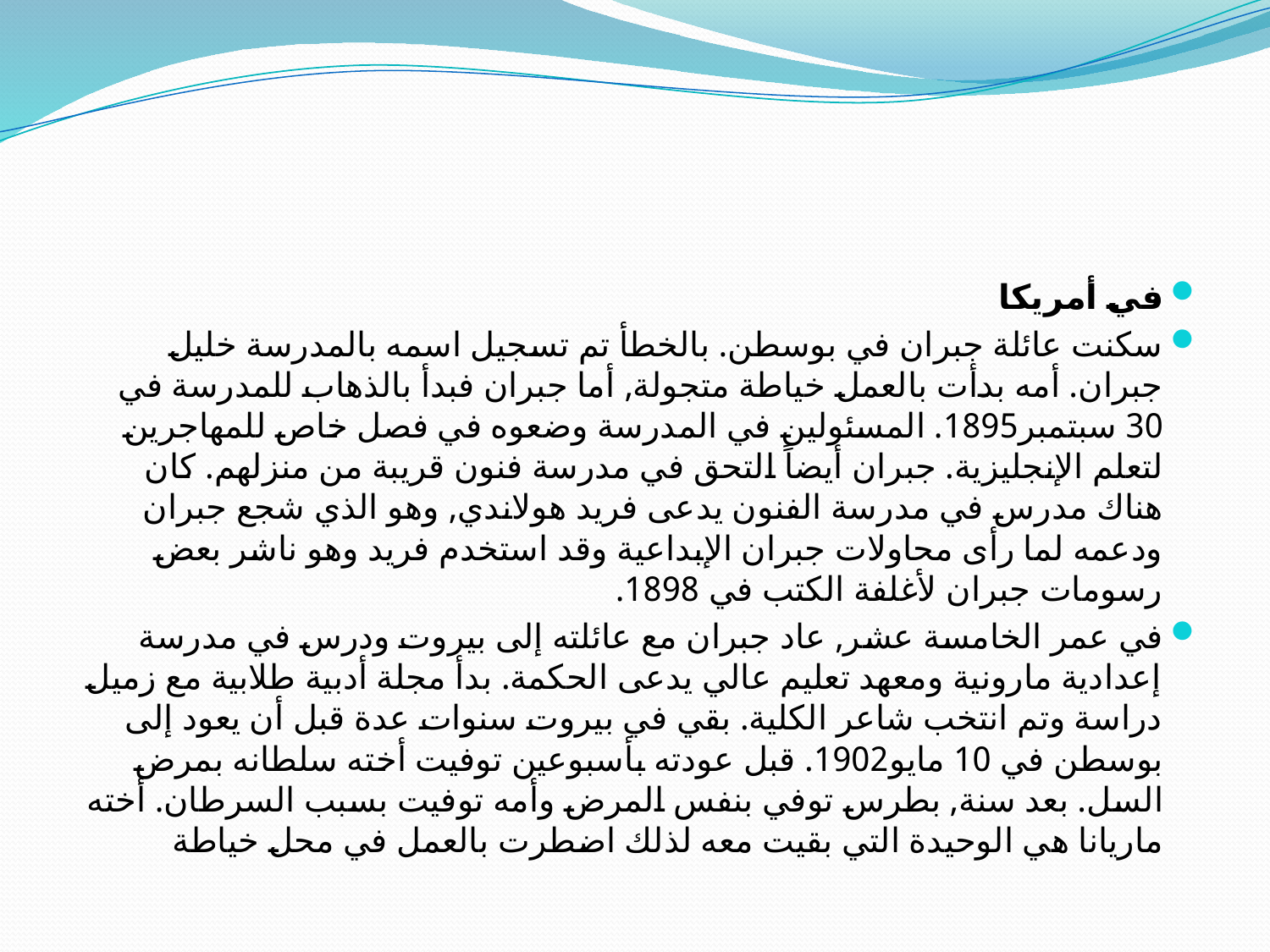

#
في أمريكا
سكنت عائلة جبران في بوسطن. بالخطأ تم تسجيل اسمه بالمدرسة خليل جبران. أمه بدأت بالعمل خياطة متجولة, أما جبران فبدأ بالذهاب للمدرسة في 30 سبتمبر1895. المسئولين في المدرسة وضعوه في فصل خاص للمهاجرين لتعلم الإنجليزية. جبران أيضاً التحق في مدرسة فنون قريبة من منزلهم. كان هناك مدرس في مدرسة الفنون يدعى فريد هولاندي, وهو الذي شجع جبران ودعمه لما رأى محاولات جبران الإبداعية وقد استخدم فريد وهو ناشر بعض رسومات جبران لأغلفة الكتب في 1898.
في عمر الخامسة عشر, عاد جبران مع عائلته إلى بيروت ودرس في مدرسة إعدادية مارونية ومعهد تعليم عالي يدعى الحكمة. بدأ مجلة أدبية طلابية مع زميل دراسة وتم انتخب شاعر الكلية. بقي في بيروت سنوات عدة قبل أن يعود إلى بوسطن في 10 مايو1902. قبل عودته بأسبوعين توفيت أخته سلطانه بمرض السل. بعد سنة, بطرس توفي بنفس المرض وأمه توفيت بسبب السرطان. أخته ماريانا هي الوحيدة التي بقيت معه لذلك اضطرت بالعمل في محل خياطة